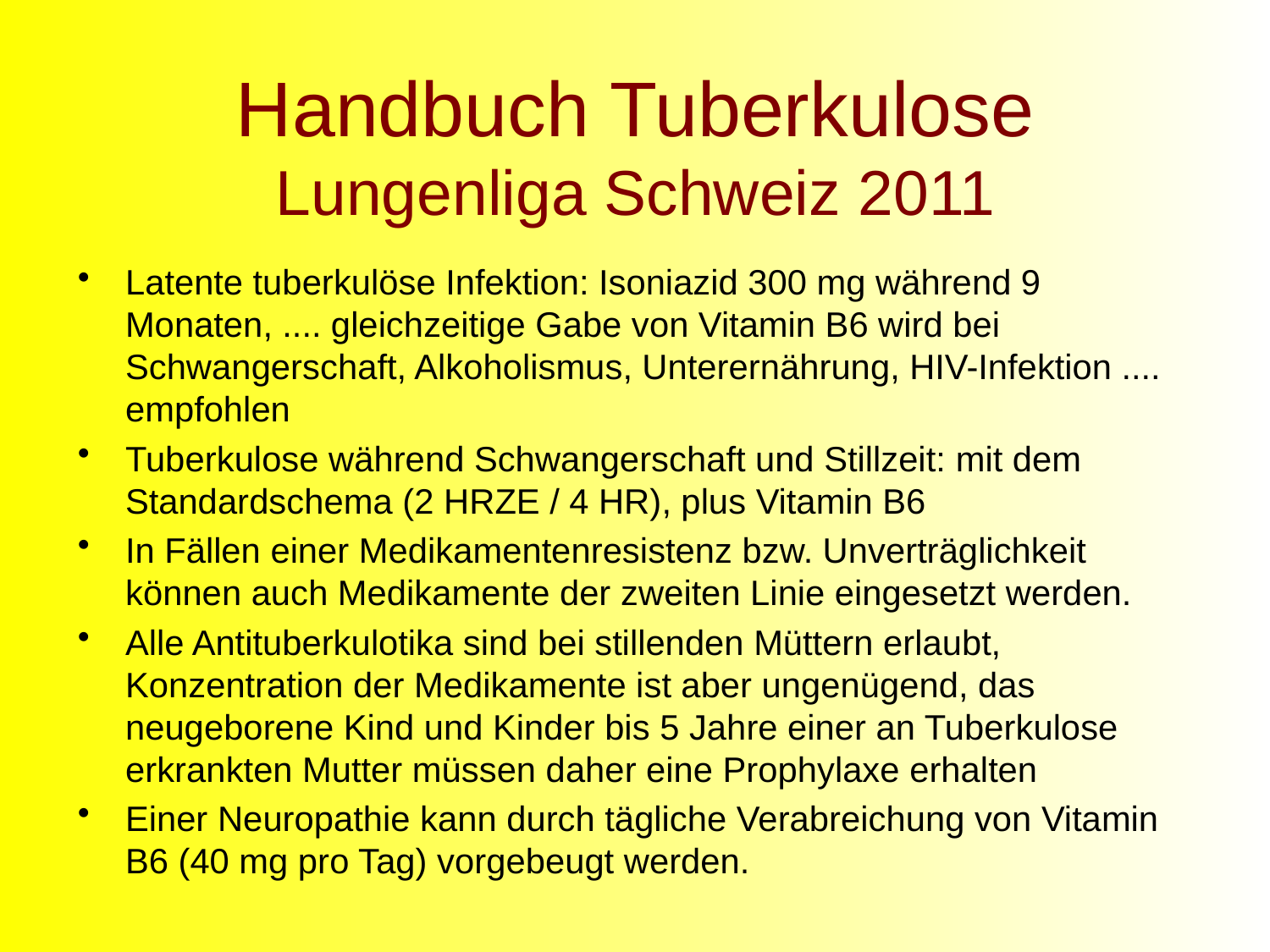

# Handbuch Tuberkulose Lungenliga Schweiz 2011
Latente tuberkulöse Infektion: Isoniazid 300 mg während 9 Monaten, .... gleichzeitige Gabe von Vitamin B6 wird bei Schwangerschaft, Alkoholismus, Unterernährung, HIV-Infektion .... empfohlen
Tuberkulose während Schwangerschaft und Stillzeit: mit dem Standardschema (2 HRZE / 4 HR), plus Vitamin B6
In Fällen einer Medikamentenresistenz bzw. Unverträglichkeit können auch Medikamente der zweiten Linie eingesetzt werden.
Alle Antituberkulotika sind bei stillenden Müttern erlaubt, Konzentration der Medikamente ist aber ungenügend, das neugeborene Kind und Kinder bis 5 Jahre einer an Tuberkulose erkrankten Mutter müssen daher eine Prophylaxe erhalten
Einer Neuropathie kann durch tägliche Verabreichung von Vitamin B6 (40 mg pro Tag) vorgebeugt werden.